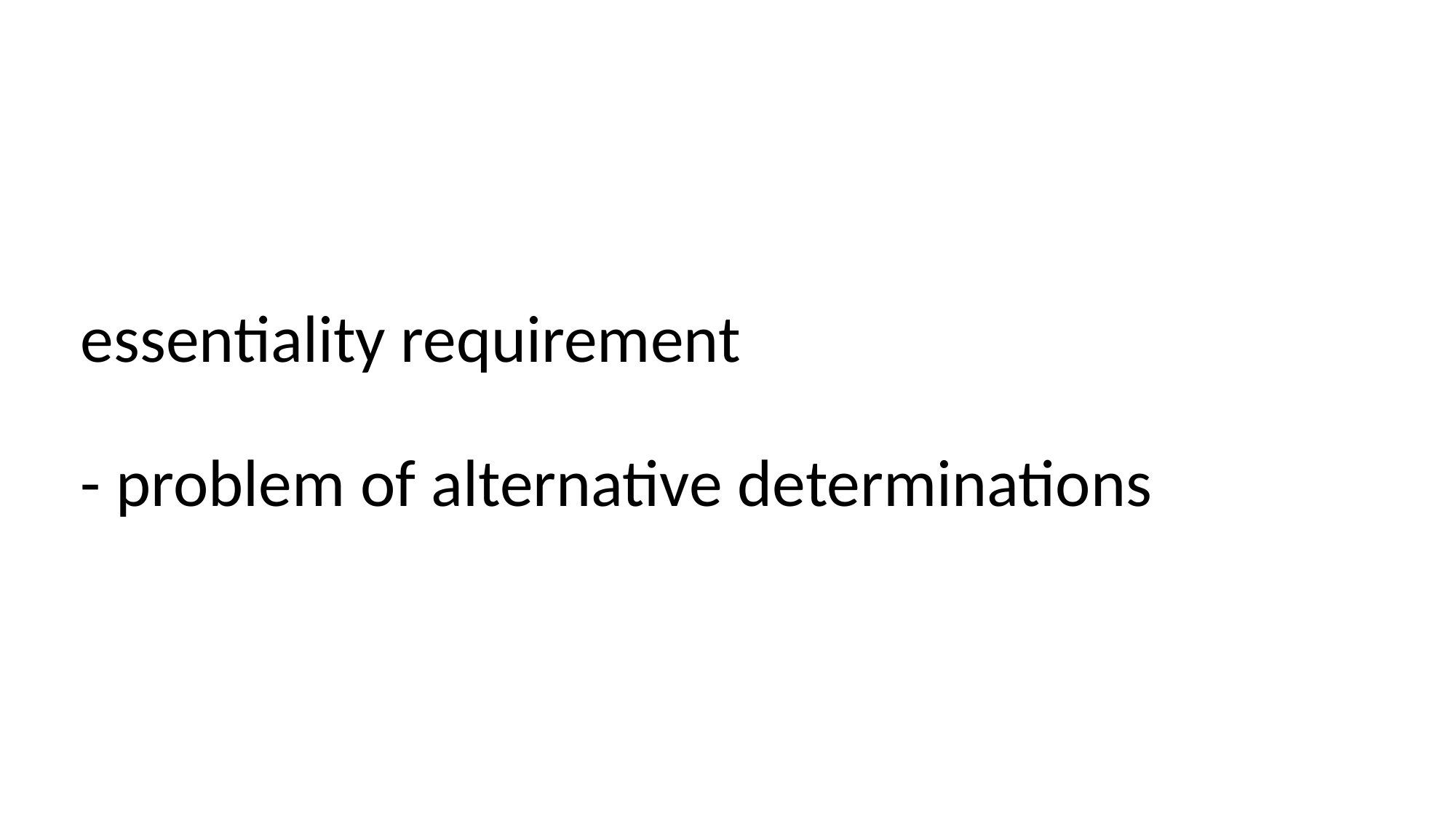

# essentiality requirement - problem of alternative determinations